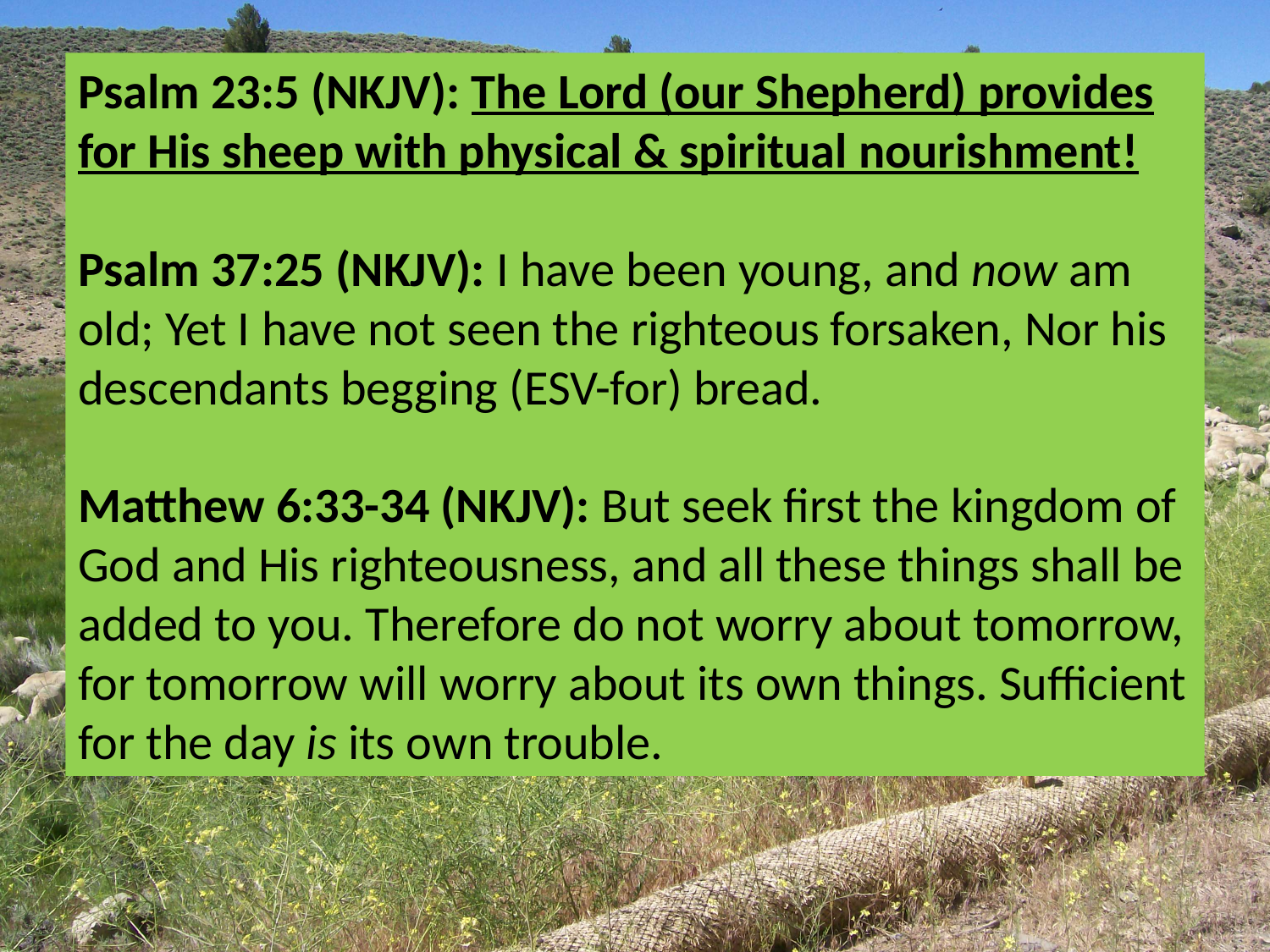

Psalm 23:5 (NKJV): The Lord (our Shepherd) provides for His sheep with physical & spiritual nourishment!

Psalm 37:25 (NKJV): I have been young, and now am old; Yet I have not seen the righteous forsaken, Nor his descendants begging (ESV-for) bread.
Matthew 6:33-34 (NKJV): But seek first the kingdom of God and His righteousness, and all these things shall be added to you. Therefore do not worry about tomorrow, for tomorrow will worry about its own things. Sufficient for the day is its own trouble.